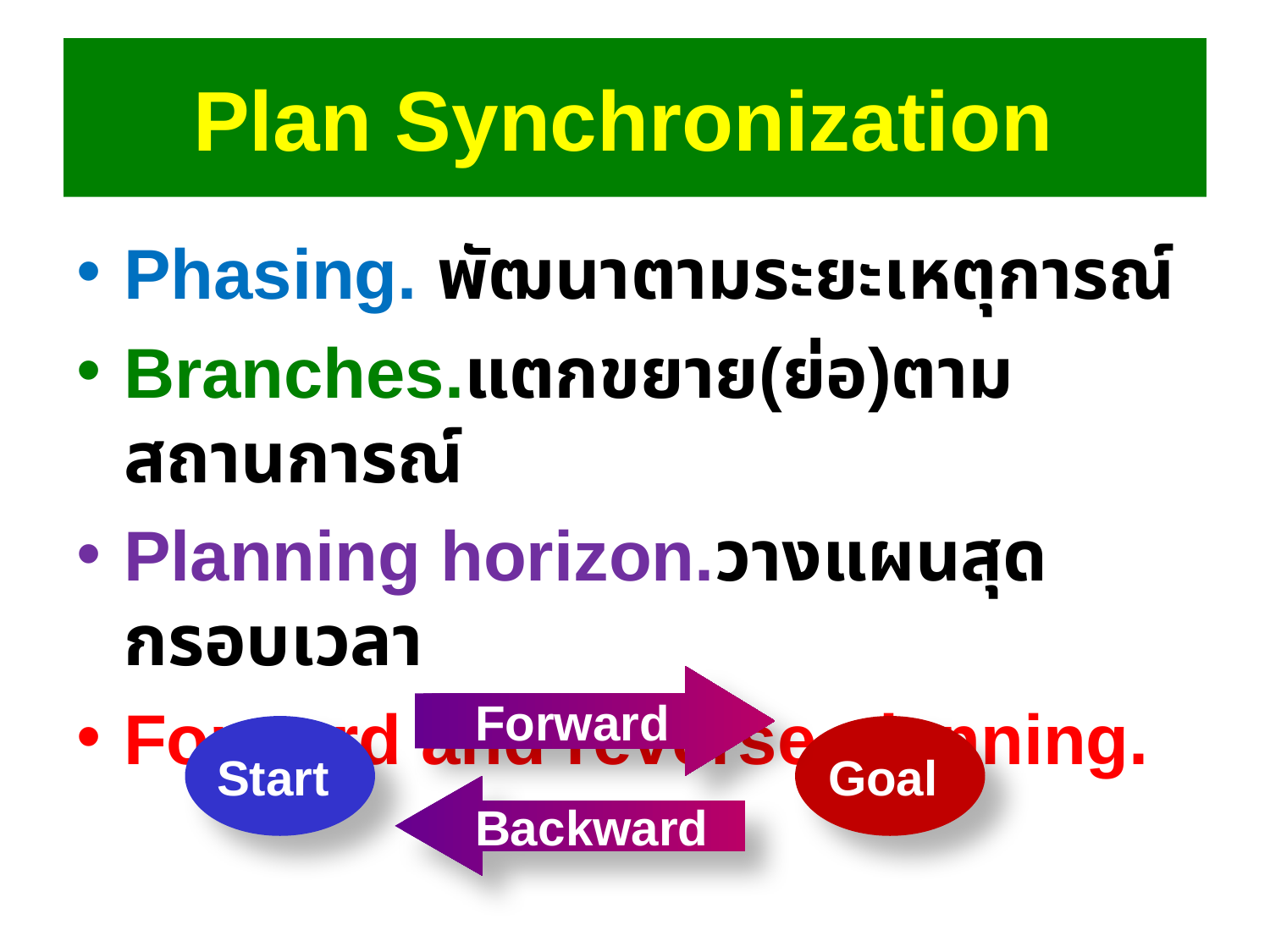

# Plan Synchronization
Phasing. พัฒนาตามระยะเหตุการณ์
Branches.แตกขยาย(ย่อ)ตามสถานการณ์
Planning horizon.วางแผนสุดกรอบเวลา
Forward and reverse planning.

Forward
Start
Goal
Backward